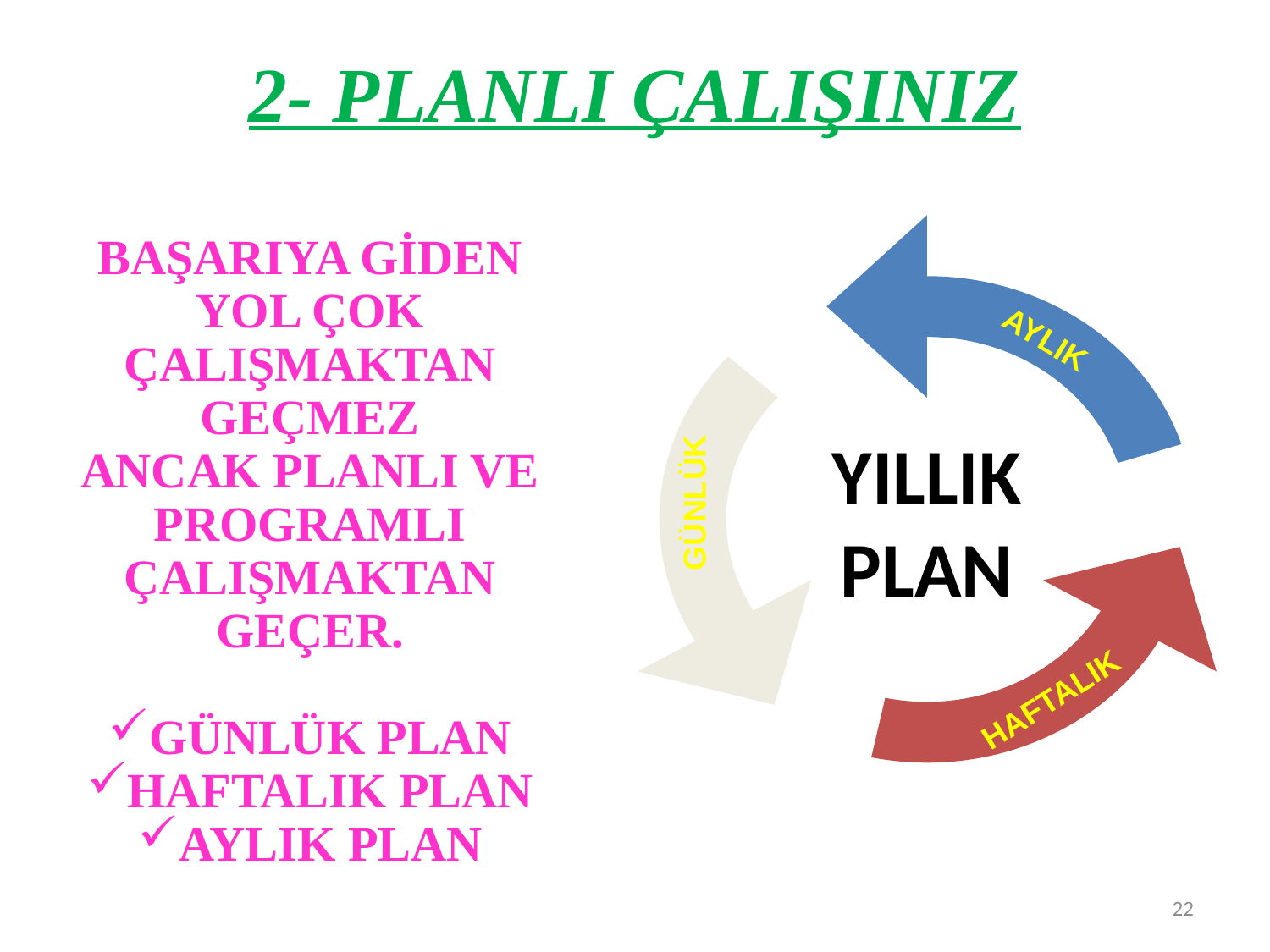

2- PLANLI ÇALIŞINIZ
BAŞARIYA GİDEN YOL ÇOK ÇALIŞMAKTAN GEÇMEZ
ANCAK PLANLI VE PROGRAMLI ÇALIŞMAKTAN GEÇER.

GÜNLÜK PLAN
HAFTALIK PLAN
AYLIK PLAN
YILLIK
PLAN

AYLIK
GÜNLÜK
HAFTALIK
22